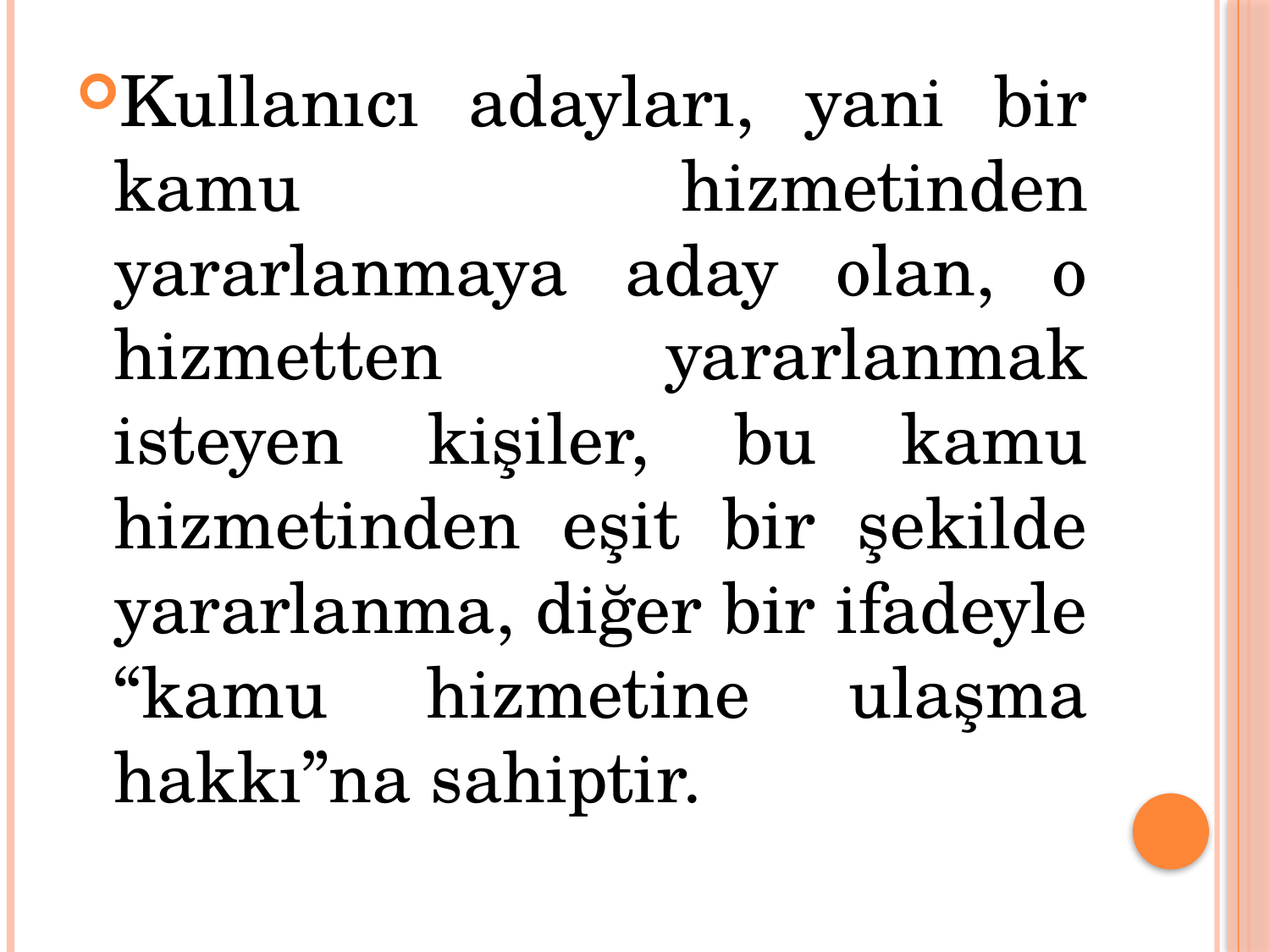

Kullanıcı adayları, yani bir kamu hizmetinden yararlanmaya aday olan, o hizmetten yararlanmak isteyen kişiler, bu kamu hizmetinden eşit bir şekilde yararlanma, diğer bir ifadeyle “kamu hizmetine ulaşma hakkı”na sahiptir.